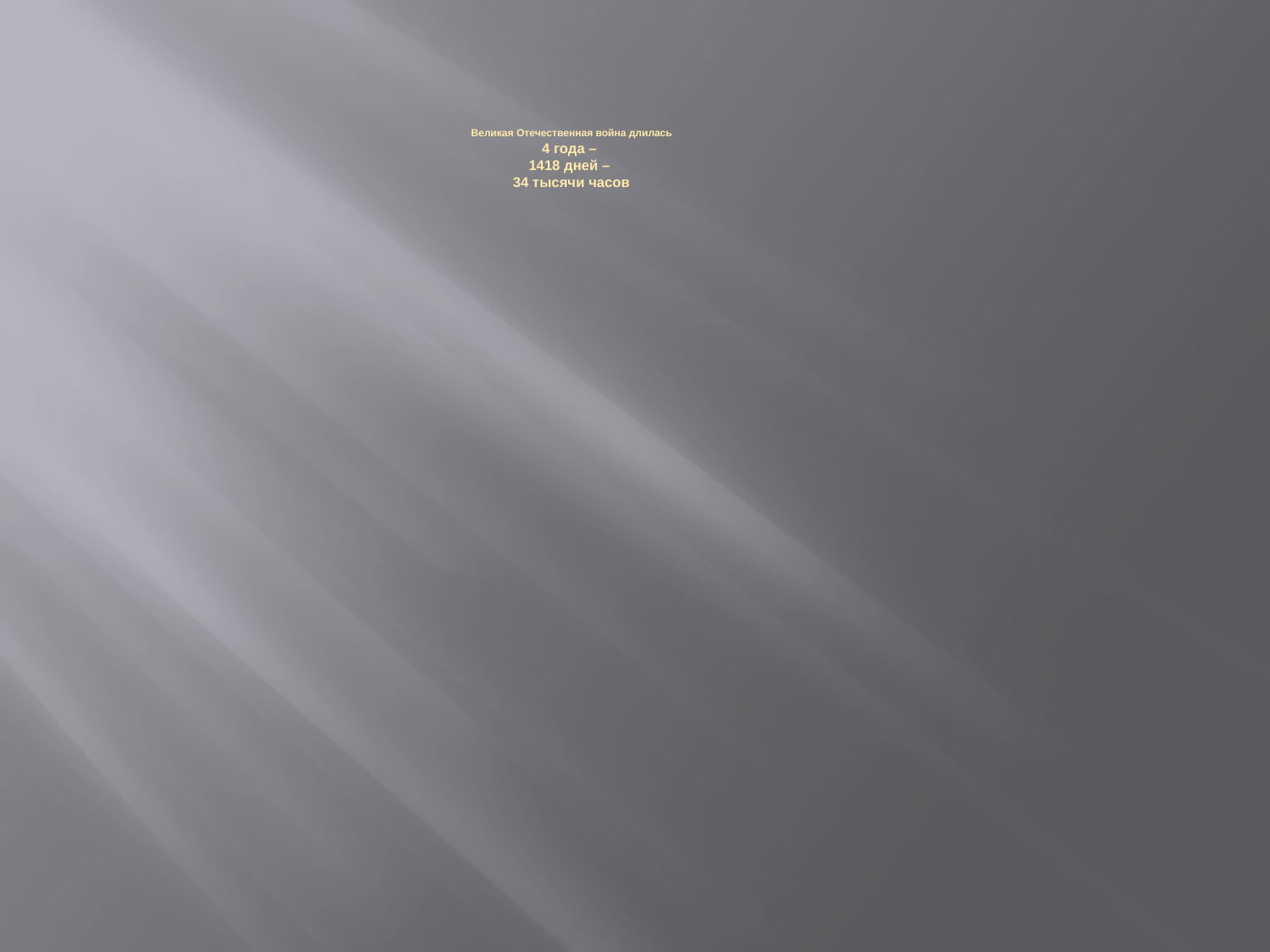

Великая Отечественная война длилась
4 года –
1418 дней –
34 тысячи часов